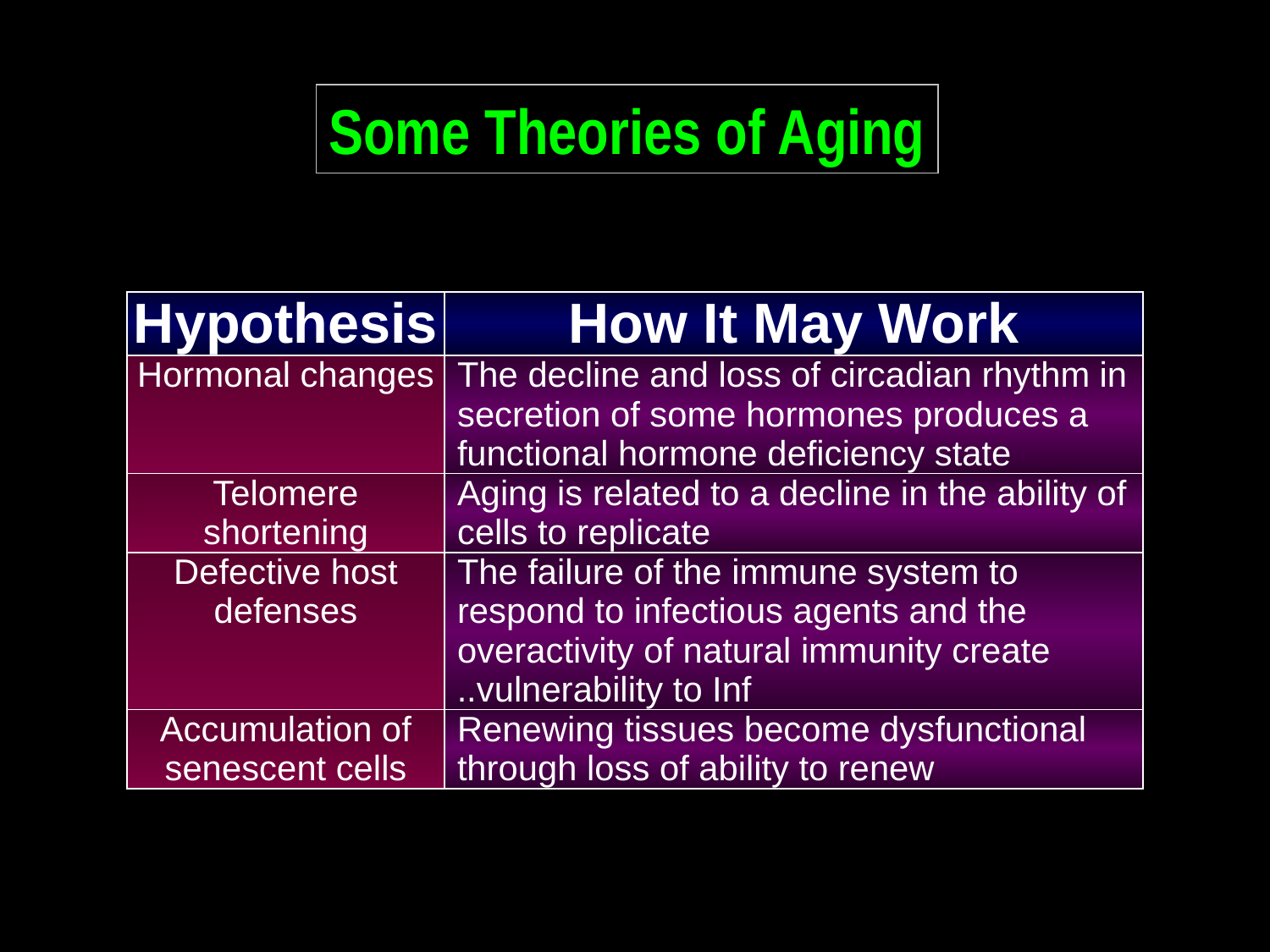

Some Theories of Aging
| Hypothesis | How It May Work |
| --- | --- |
| Hormonal changes | The decline and loss of circadian rhythm in secretion of some hormones produces a functional hormone deficiency state |
| Telomere shortening | Aging is related to a decline in the ability of cells to replicate |
| Defective host defenses | The failure of the immune system to respond to infectious agents and the overactivity of natural immunity create vulnerability to Inf.. |
| Accumulation of senescent cells | Renewing tissues become dysfunctional through loss of ability to renew |